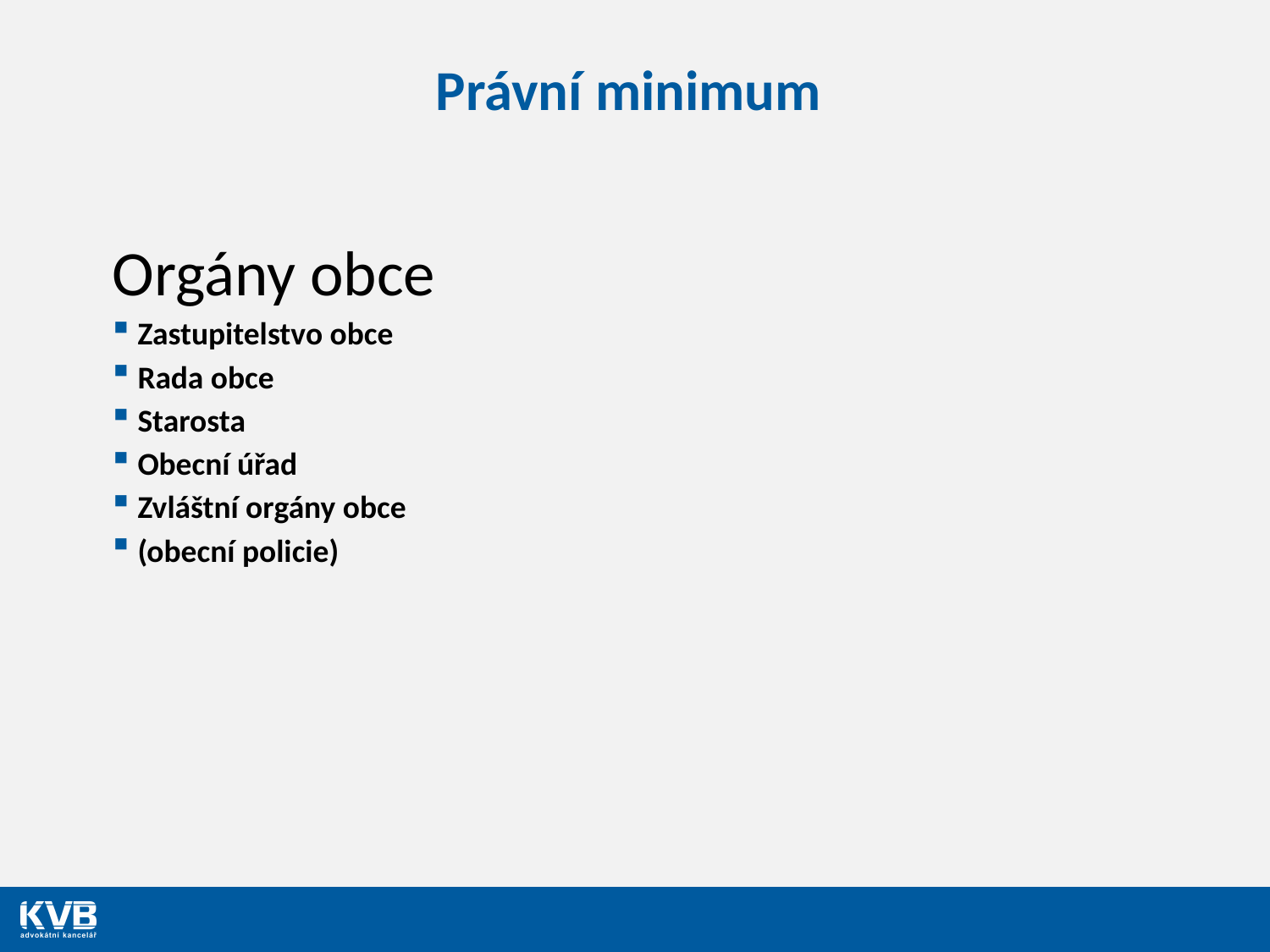

# Právní minimum

Orgány obce
Zastupitelstvo obce
Rada obce
Starosta
Obecní úřad
Zvláštní orgány obce
(obecní policie)